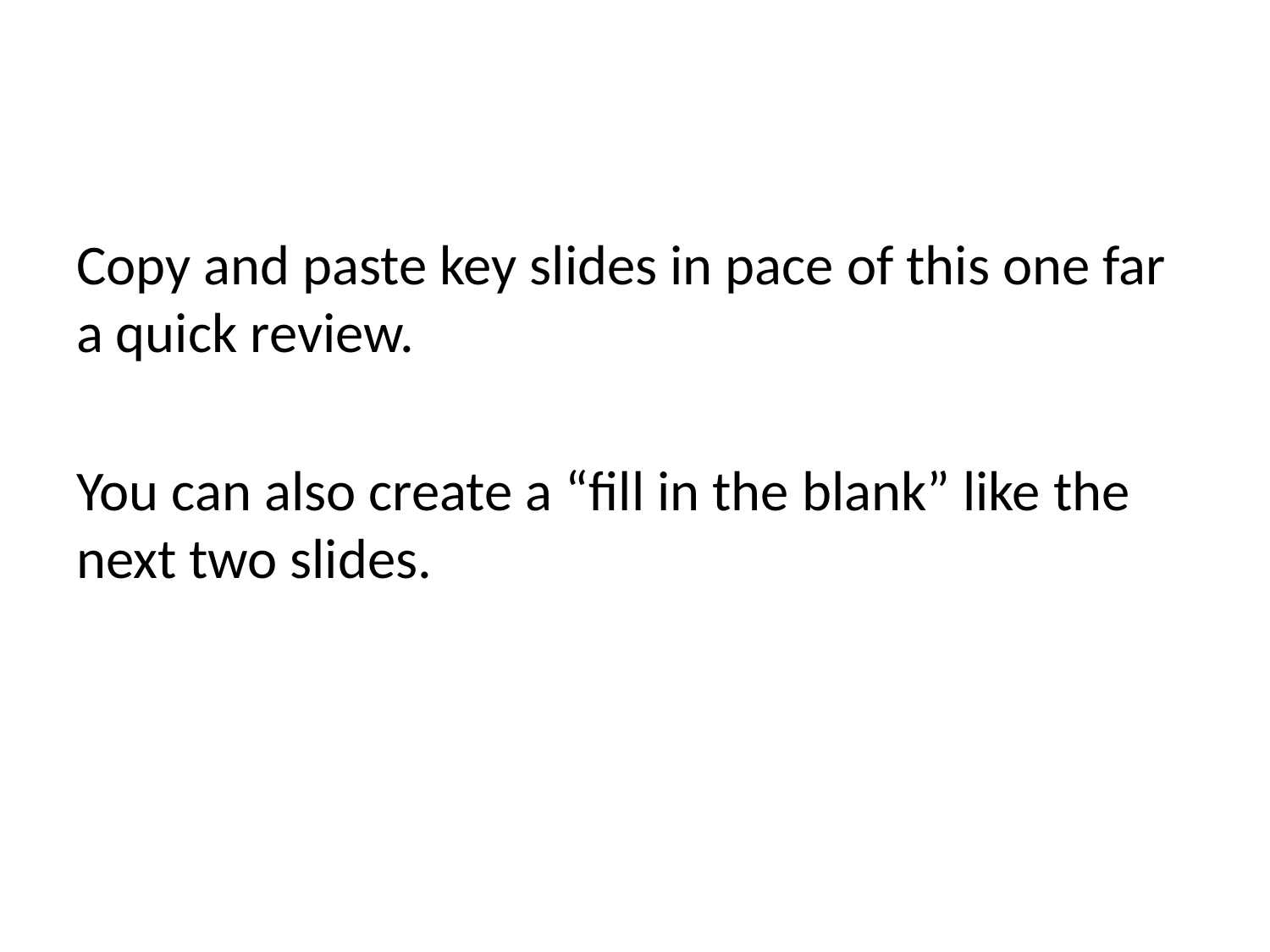

#
Copy and paste key slides in pace of this one far a quick review.

You can also create a “fill in the blank” like the next two slides.